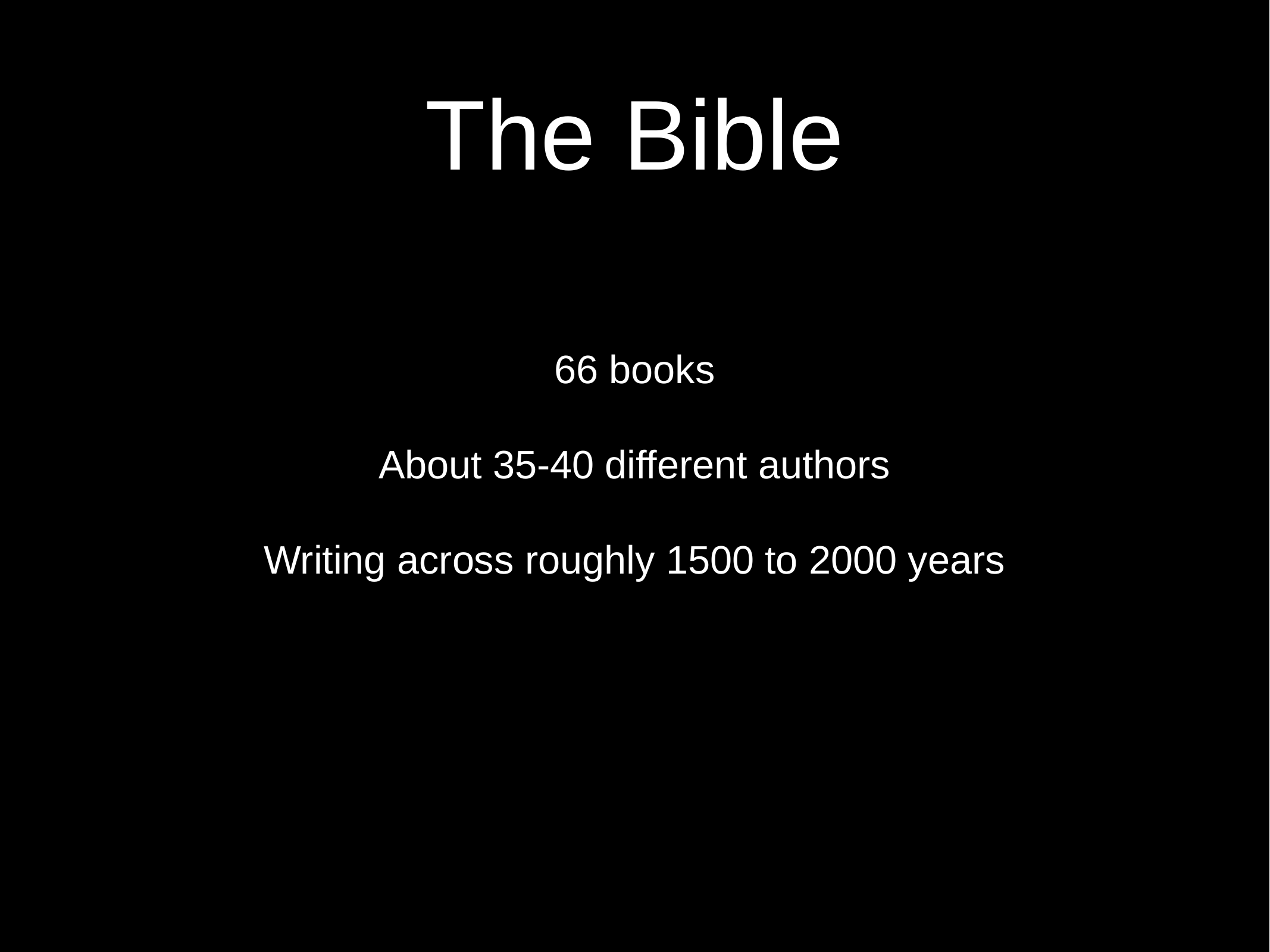

# The Bible
66 books
About 35-40 different authors
Writing across roughly 1500 to 2000 years